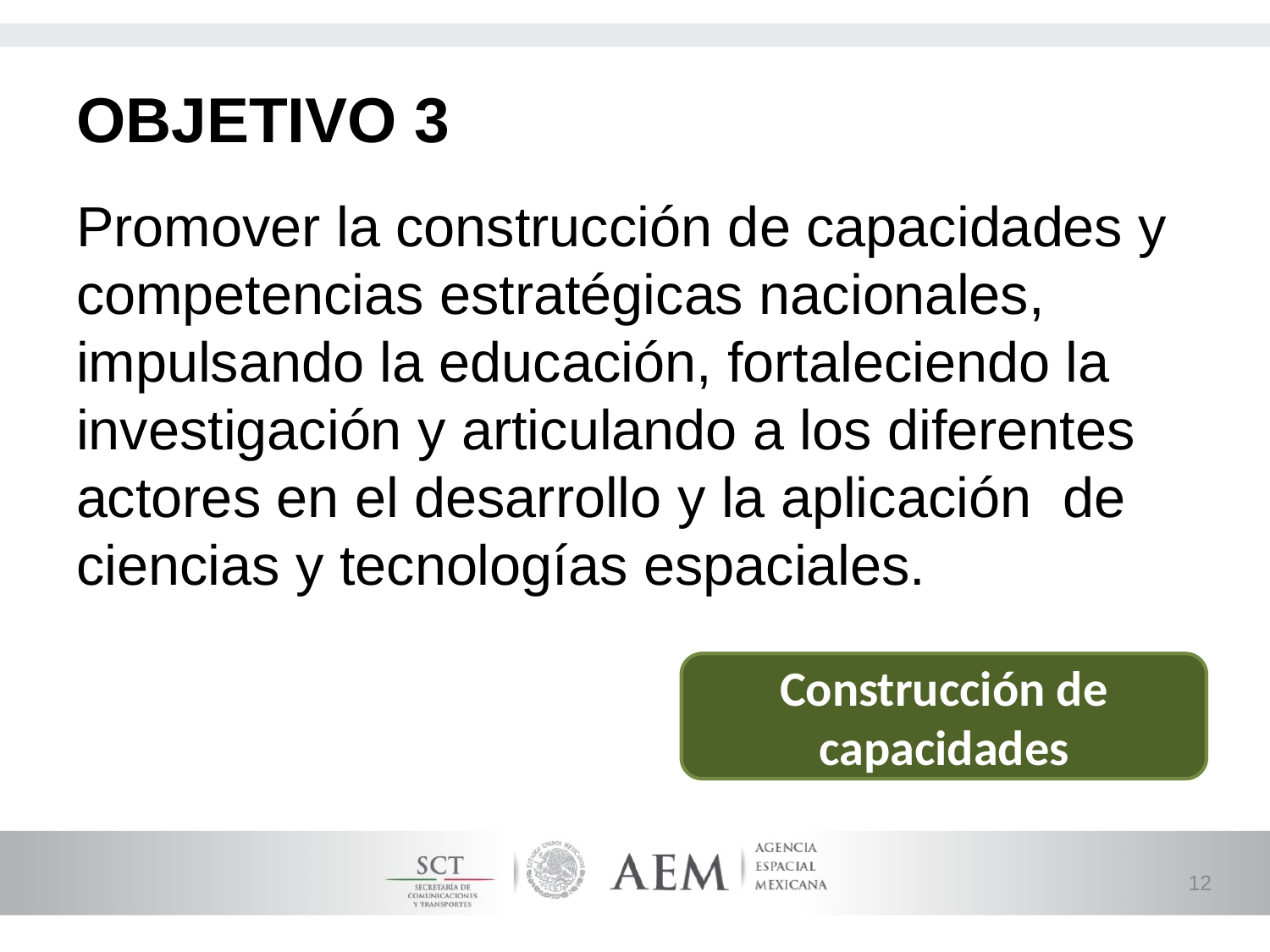

# OBJETIVO 3
Promover la construcción de capacidades y competencias estratégicas nacionales, impulsando la educación, fortaleciendo la investigación y articulando a los diferentes actores en el desarrollo y la aplicación  de ciencias y tecnologías espaciales.
Construcción de capacidades
12